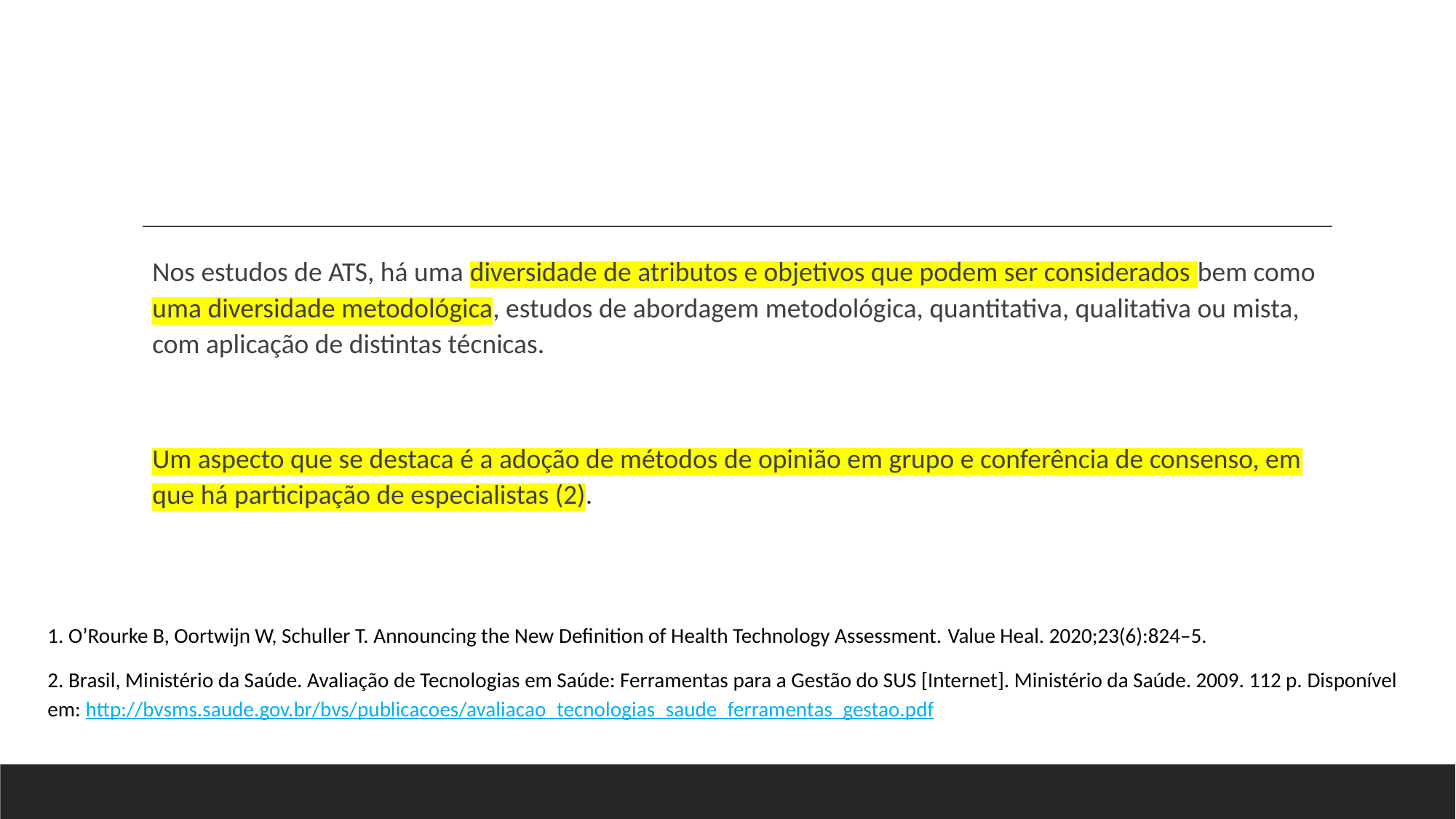

Nos estudos de ATS, há uma diversidade de atributos e objetivos que podem ser considerados bem como uma diversidade metodológica, estudos de abordagem metodológica, quantitativa, qualitativa ou mista, com aplicação de distintas técnicas.

Um aspecto que se destaca é a adoção de métodos de opinião em grupo e conferência de consenso, em que há participação de especialistas (2).

1. O’Rourke B, Oortwijn W, Schuller T. Announcing the New Definition of Health Technology Assessment. Value Heal. 2020;23(6):824–5.
2. Brasil, Ministério da Saúde. Avaliação de Tecnologias em Saúde: Ferramentas para a Gestão do SUS [Internet]. Ministério da Saúde. 2009. 112 p. Disponível em: http://bvsms.saude.gov.br/bvs/publicacoes/avaliacao_tecnologias_saude_ferramentas_gestao.pdf